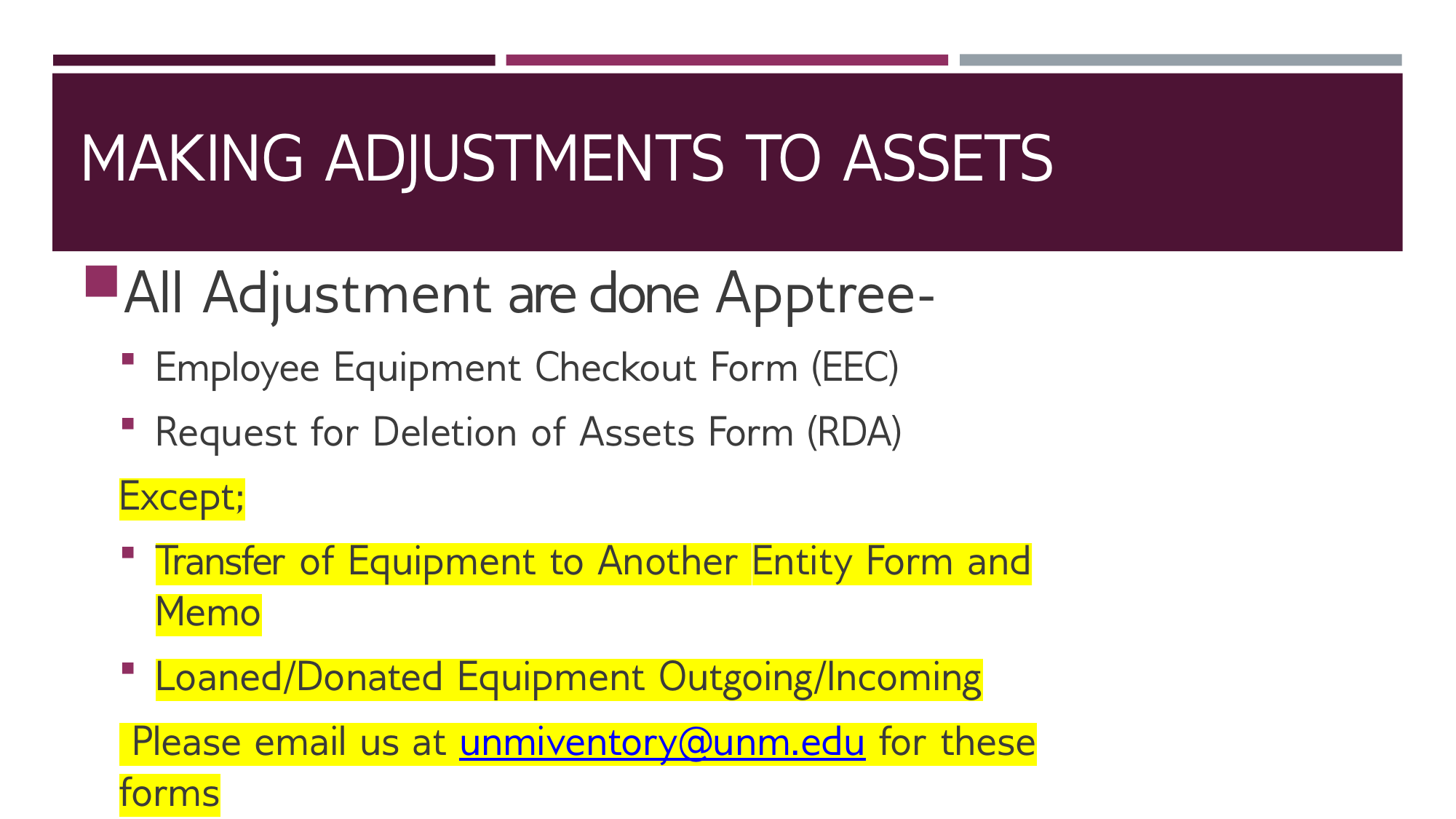

# MAKING ADJUSTMENTS TO ASSETS
All Adjustment are done Apptree-
Employee Equipment Checkout Form (EEC)
Request for Deletion of Assets Form (RDA)
Except;
Transfer of Equipment to Another Entity Form and Memo
Loaned/Donated Equipment Outgoing/Incoming
 Please email us at unmiventory@unm.edu for these forms